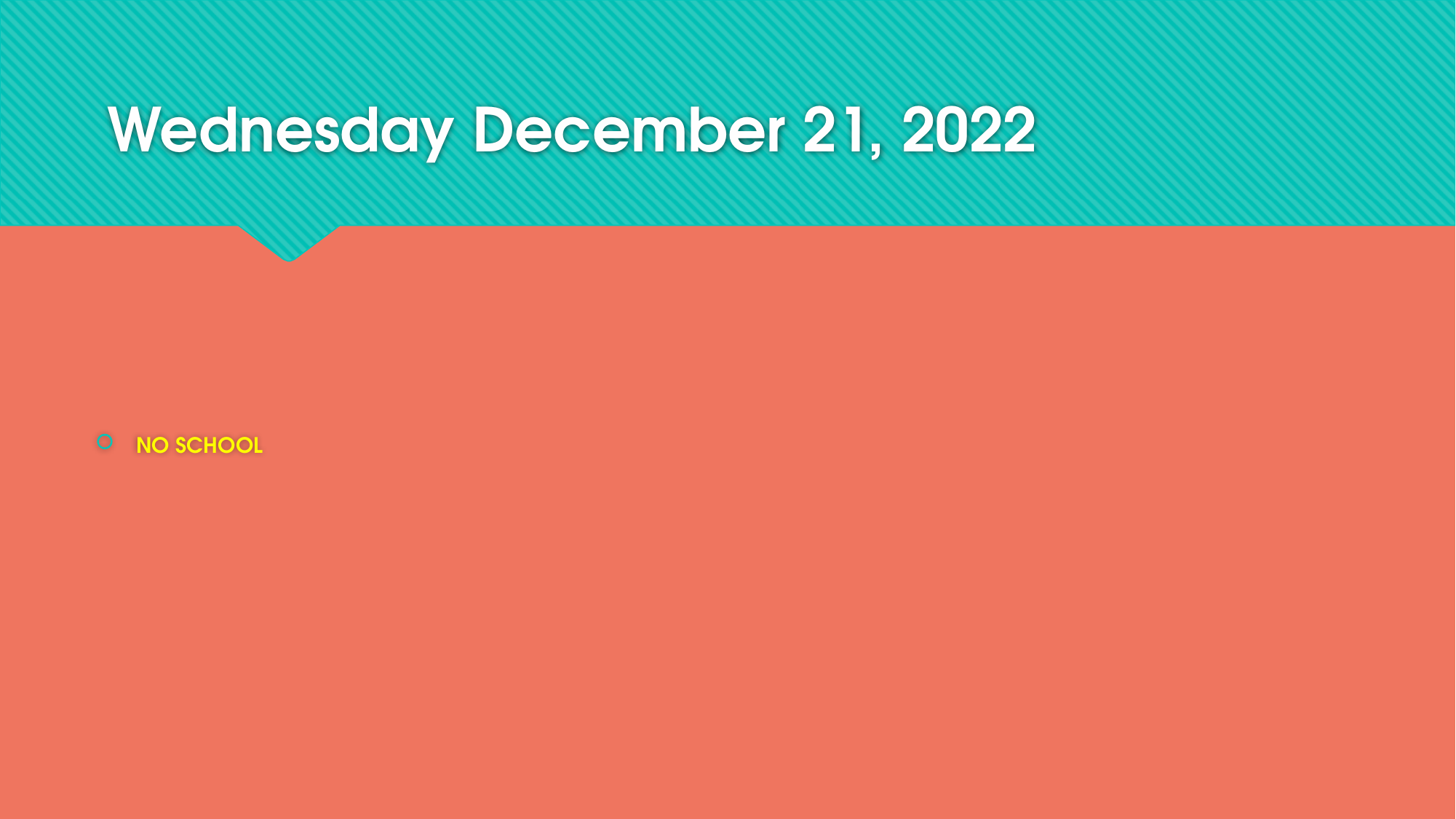

# Wednesday December 21, 2022
NO SCHOOL